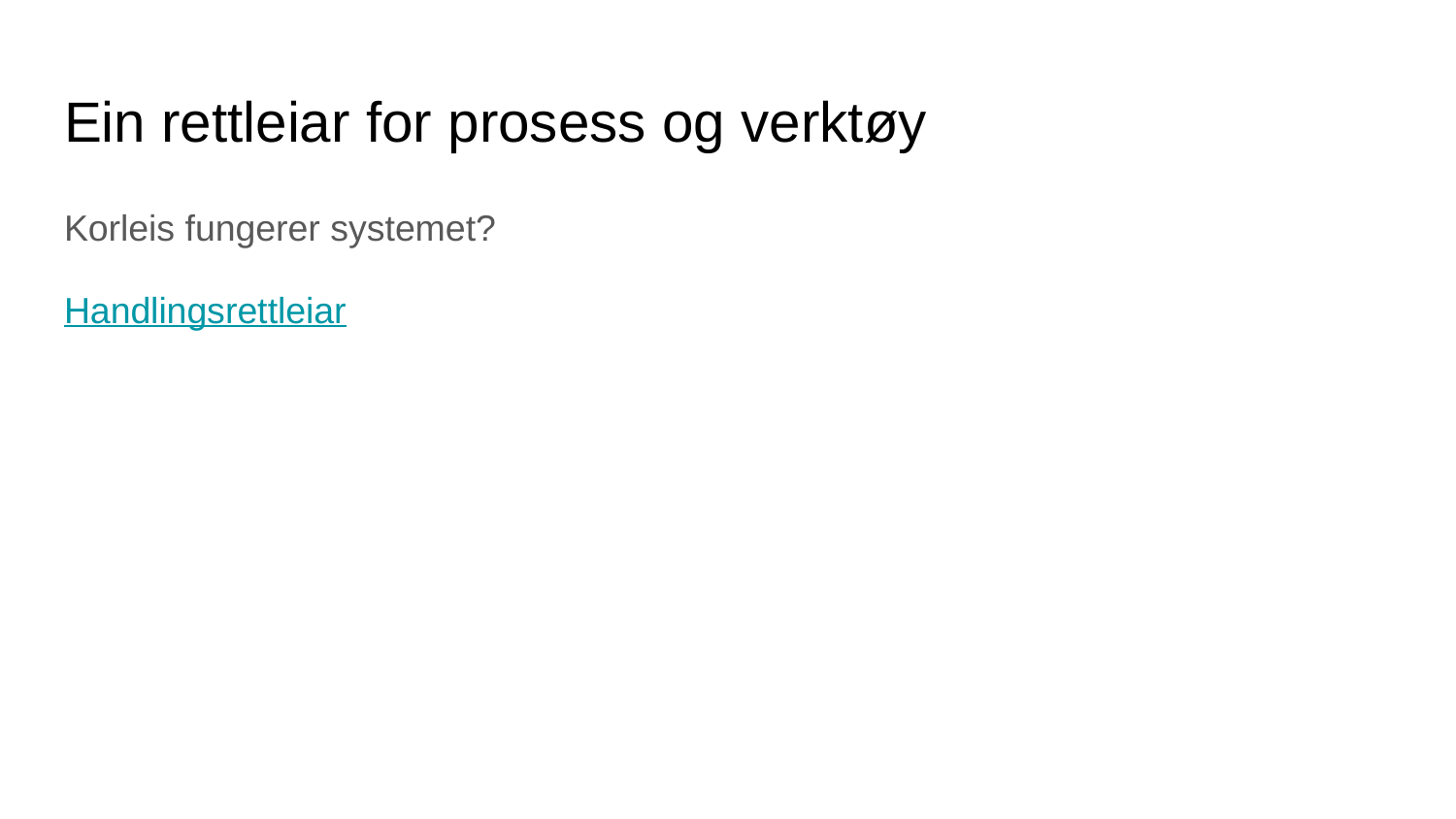

# Ein rettleiar for prosess og verktøy
Korleis fungerer systemet?
Handlingsrettleiar